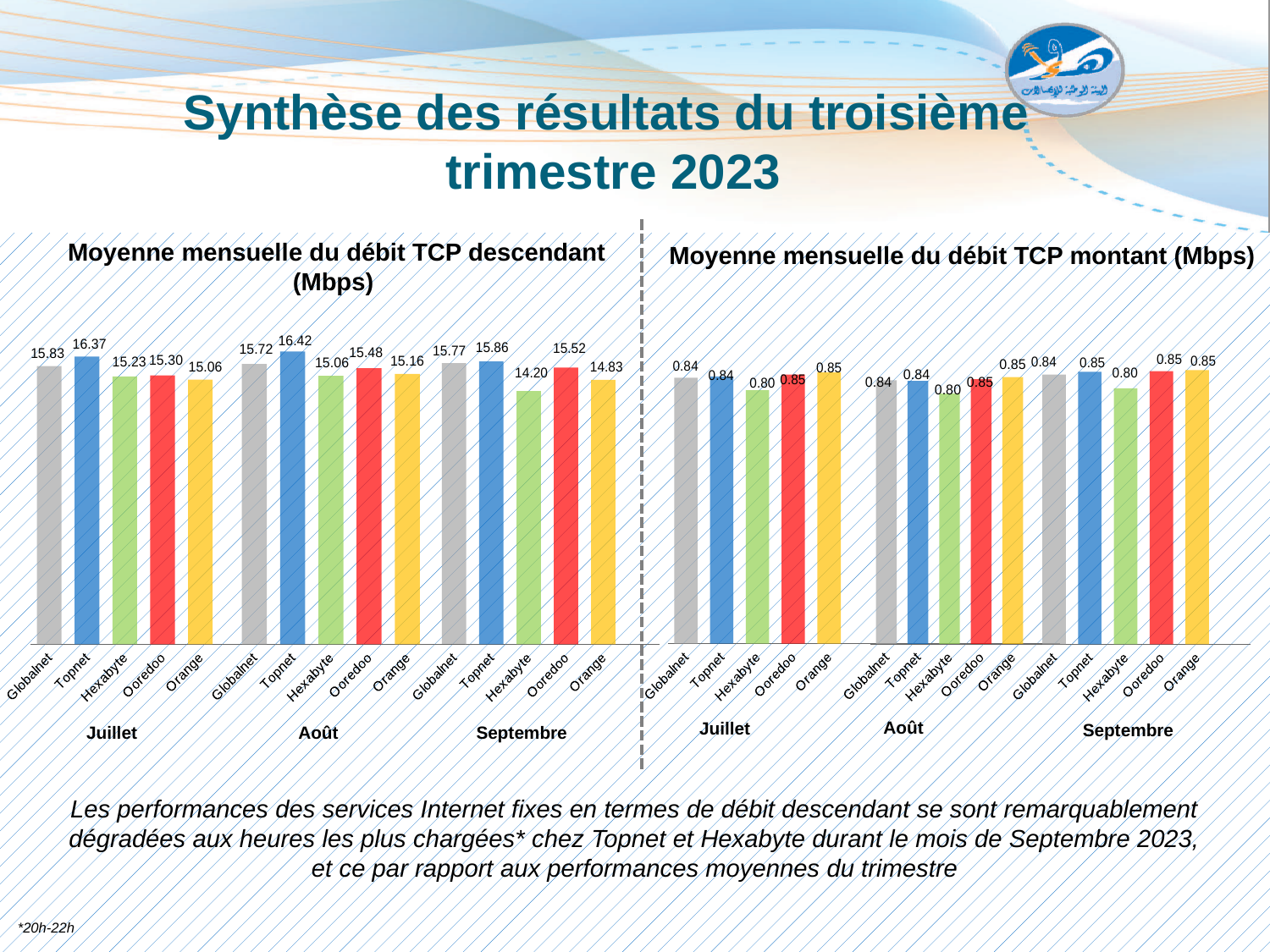

# Synthèse des résultats du troisième trimestre 2023
Moyenne mensuelle du débit TCP descendant
(Mbps)
Moyenne mensuelle du débit TCP montant (Mbps)

### Chart

| Category | Mai |
|---|---|
| Globalnet | 15.718883222829588 |
| Topnet | 16.417500326335414 |
| Hexabyte | 15.059641931930326 |
| Ooredoo | 15.475556529030612 |
| Orange | 15.160639760255256 |

### Chart

| Category | Juin |
|---|---|
| Globalnet | 15.767185221394763 |
| Topnet | 15.8629432510642 |
| Hexabyte | 14.200352609002492 |
| Ooredoo | 15.517415858976788 |
| Orange | 14.834167136932665 |

### Chart

| Category | Avril |
|---|---|
| Globalnet | 15.826999040418624 |
| Topnet | 16.368607885126682 |
| Hexabyte | 15.234307920815363 |
| Ooredoo | 15.301582889049552 |
| Orange | 15.055480526074755 |

### Chart

| Category | Avril |
|---|---|
| Globalnet | 0.8350457970588874 |
| Topnet | 0.8392313908205999 |
| Hexabyte | 0.7962112912222008 |
| Ooredoo | 0.8452481311498589 |
| Orange | 0.8518696466385731 |

### Chart

| Category | Mai |
|---|---|
| Globalnet | 0.8425232708935988 |
| Topnet | 0.8406443313780717 |
| Hexabyte | 0.8001606474477001 |
| Ooredoo | 0.8460928094141629 |
| Orange | 0.8529256334293501 |

### Chart

| Category | Juin |
|---|---|
| Globalnet | 0.8401644535118327 |
| Topnet | 0.8492222975361817 |
| Hexabyte | 0.7976734187384342 |
| Ooredoo | 0.8509134121064208 |
| Orange | 0.8542533211276742 |
Août
Juillet
Septembre
Août
Septembre

Juillet
Les performances des services Internet fixes en termes de débit descendant se sont remarquablement dégradées aux heures les plus chargées* chez Topnet et Hexabyte durant le mois de Septembre 2023, et ce par rapport aux performances moyennes du trimestre

*20h-22h